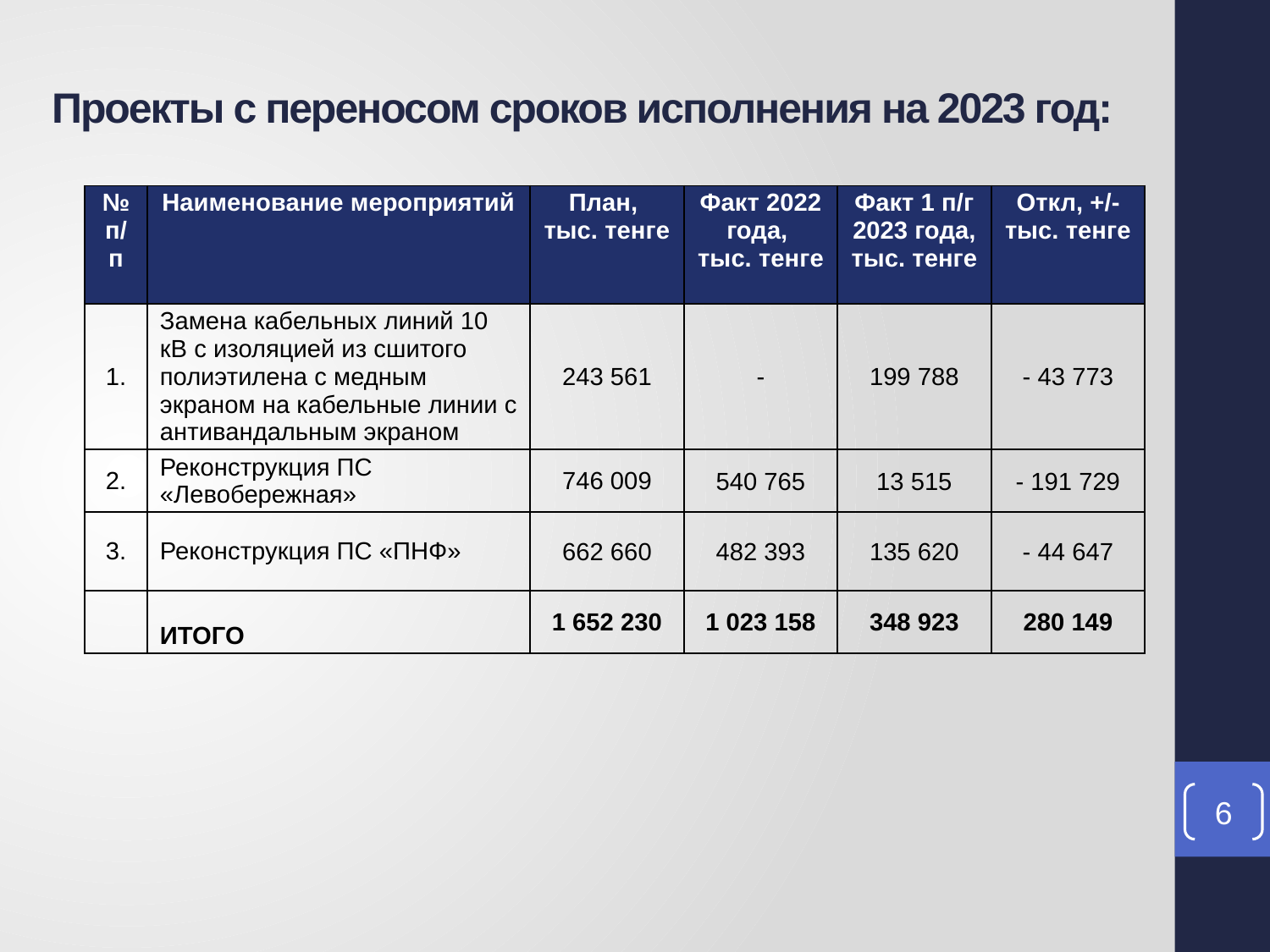

# Проекты с переносом сроков исполнения на 2023 год:
| № п/п | Наименование мероприятий | План, тыс. тенге | Факт 2022 года, тыс. тенге | Факт 1 п/г 2023 года, тыс. тенге | Откл, +/- тыс. тенге |
| --- | --- | --- | --- | --- | --- |
| 1. | Замена кабельных линий 10 кВ с изоляцией из сшитого полиэтилена с медным экраном на кабельные линии с антивандальным экраном | 243 561 | - | 199 788 | - 43 773 |
| 2. | Реконструкция ПС «Левобережная» | 746 009 | 540 765 | 13 515 | - 191 729 |
| 3. | Реконструкция ПС «ПНФ» | 662 660 | 482 393 | 135 620 | - 44 647 |
|  | ИТОГО | 1 652 230 | 1 023 158 | 348 923 | 280 149 |
6